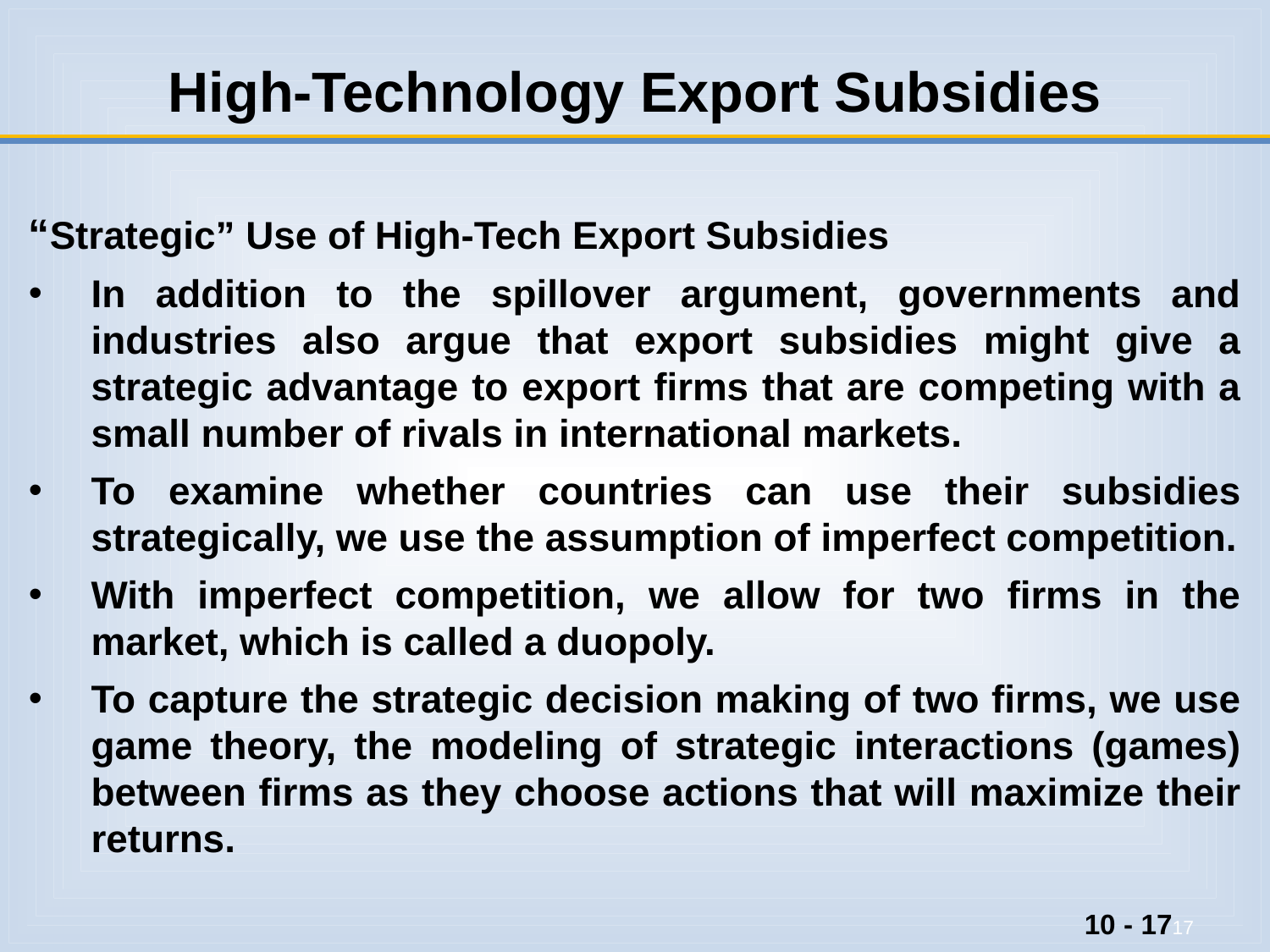

# High-Technology Export Subsidies
“Strategic” Use of High-Tech Export Subsidies
In addition to the spillover argument, governments and industries also argue that export subsidies might give a strategic advantage to export firms that are competing with a small number of rivals in international markets.
To examine whether countries can use their subsidies strategically, we use the assumption of imperfect competition.
With imperfect competition, we allow for two firms in the market, which is called a duopoly.
To capture the strategic decision making of two firms, we use game theory, the modeling of strategic interactions (games) between firms as they choose actions that will maximize their returns.